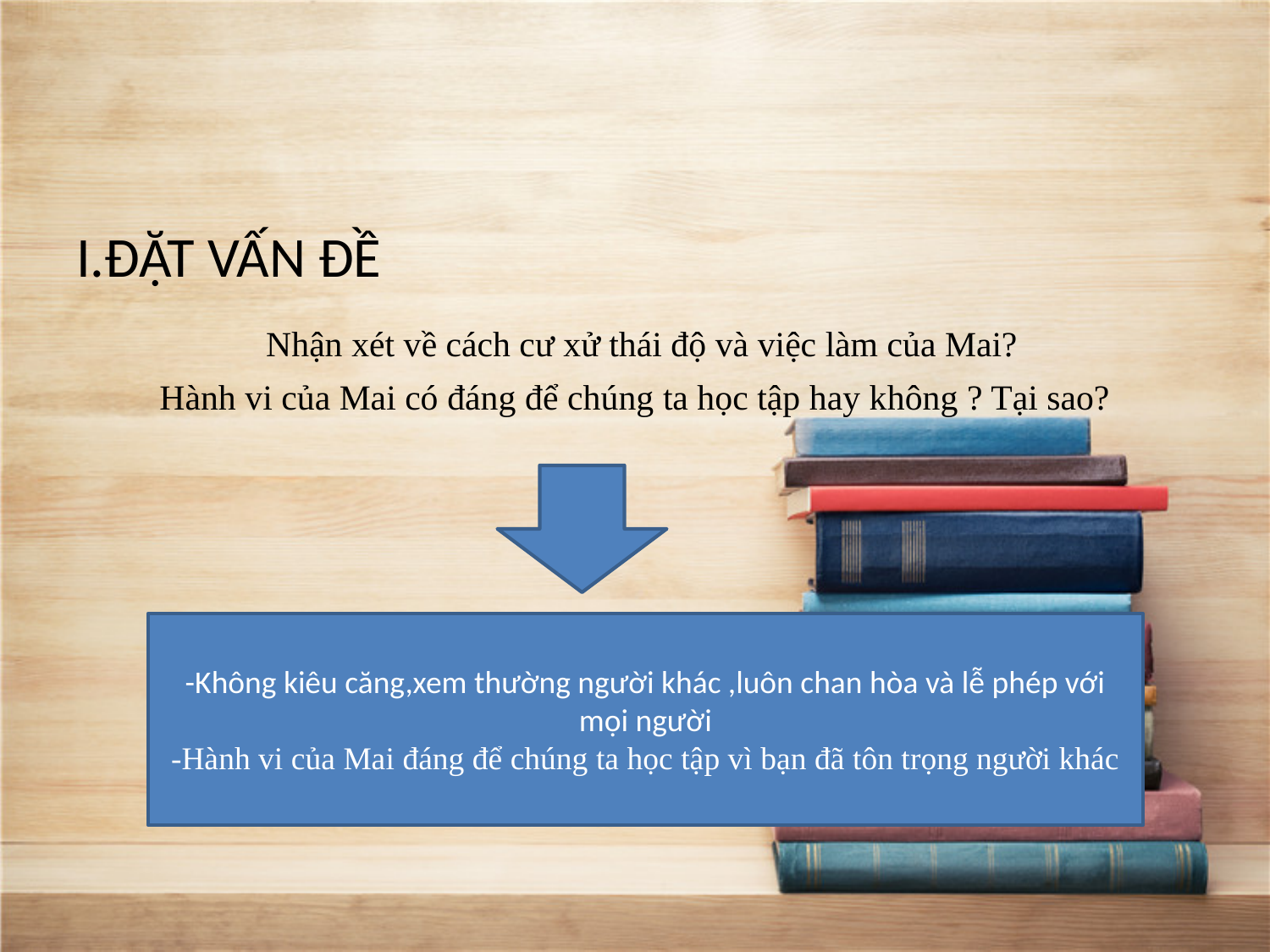

#
I.ĐẶT VẤN ĐỀ
 Nhận xét về cách cư xử thái độ và việc làm của Mai?
Hành vi của Mai có đáng để chúng ta học tập hay không ? Tại sao?

-Không kiêu căng,xem thường người khác ,luôn chan hòa và lễ phép với mọi người
-Hành vi của Mai đáng để chúng ta học tập vì bạn đã tôn trọng người khác